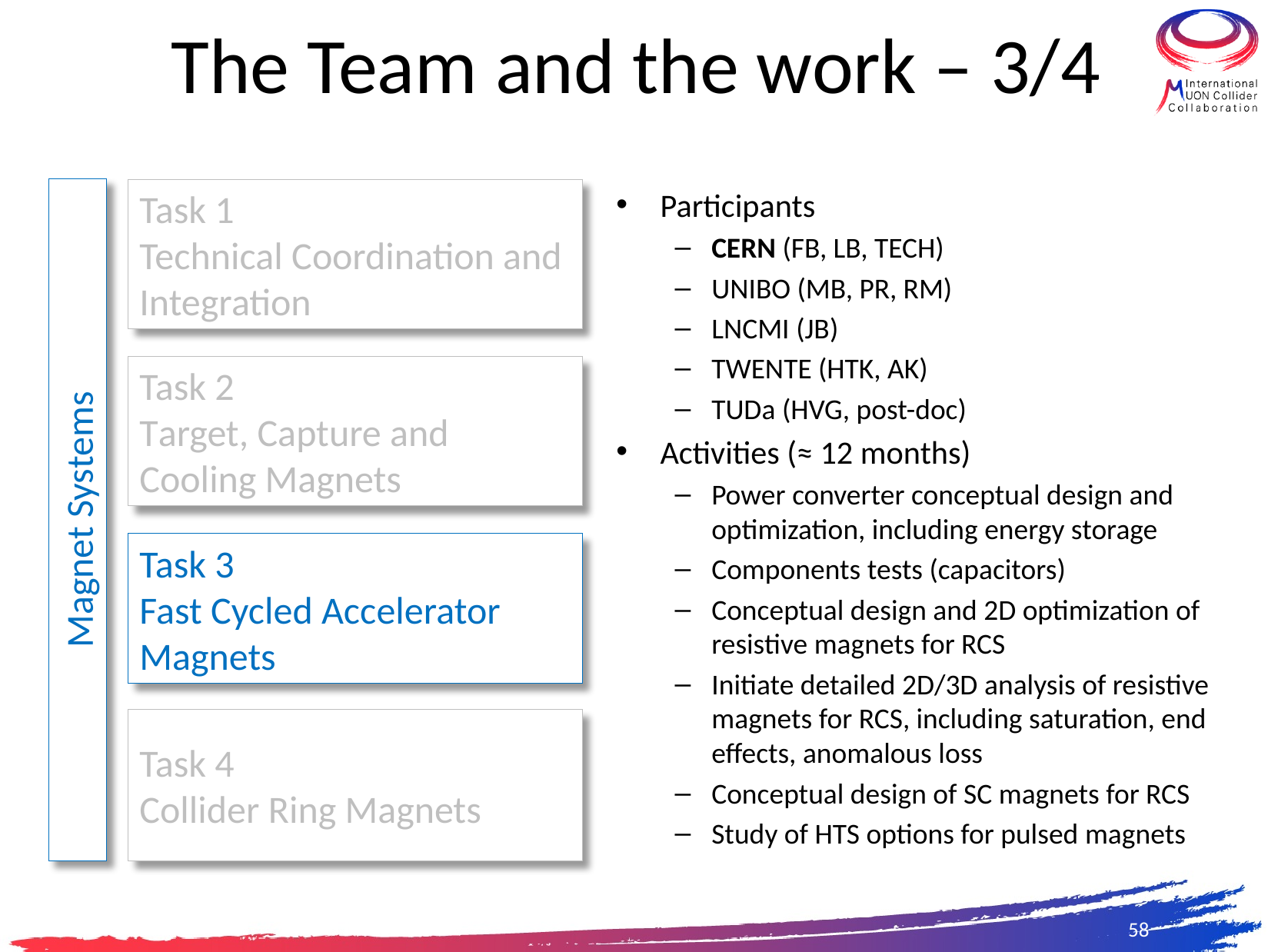

# The Team and the work – 3/4
Participants
CERN (FB, LB, TECH)
UNIBO (MB, PR, RM)
LNCMI (JB)
TWENTE (HTK, AK)
TUDa (HVG, post-doc)
Activities (≈ 12 months)
Power converter conceptual design and optimization, including energy storage
Components tests (capacitors)
Conceptual design and 2D optimization of resistive magnets for RCS
Initiate detailed 2D/3D analysis of resistive magnets for RCS, including saturation, end effects, anomalous loss
Conceptual design of SC magnets for RCS
Study of HTS options for pulsed magnets
Task 1
Technical Coordination and Integration
Task 2
Target, Capture and Cooling Magnets
Magnet Systems
Task 3
Fast Cycled Accelerator Magnets
Task 4
Collider Ring Magnets
58